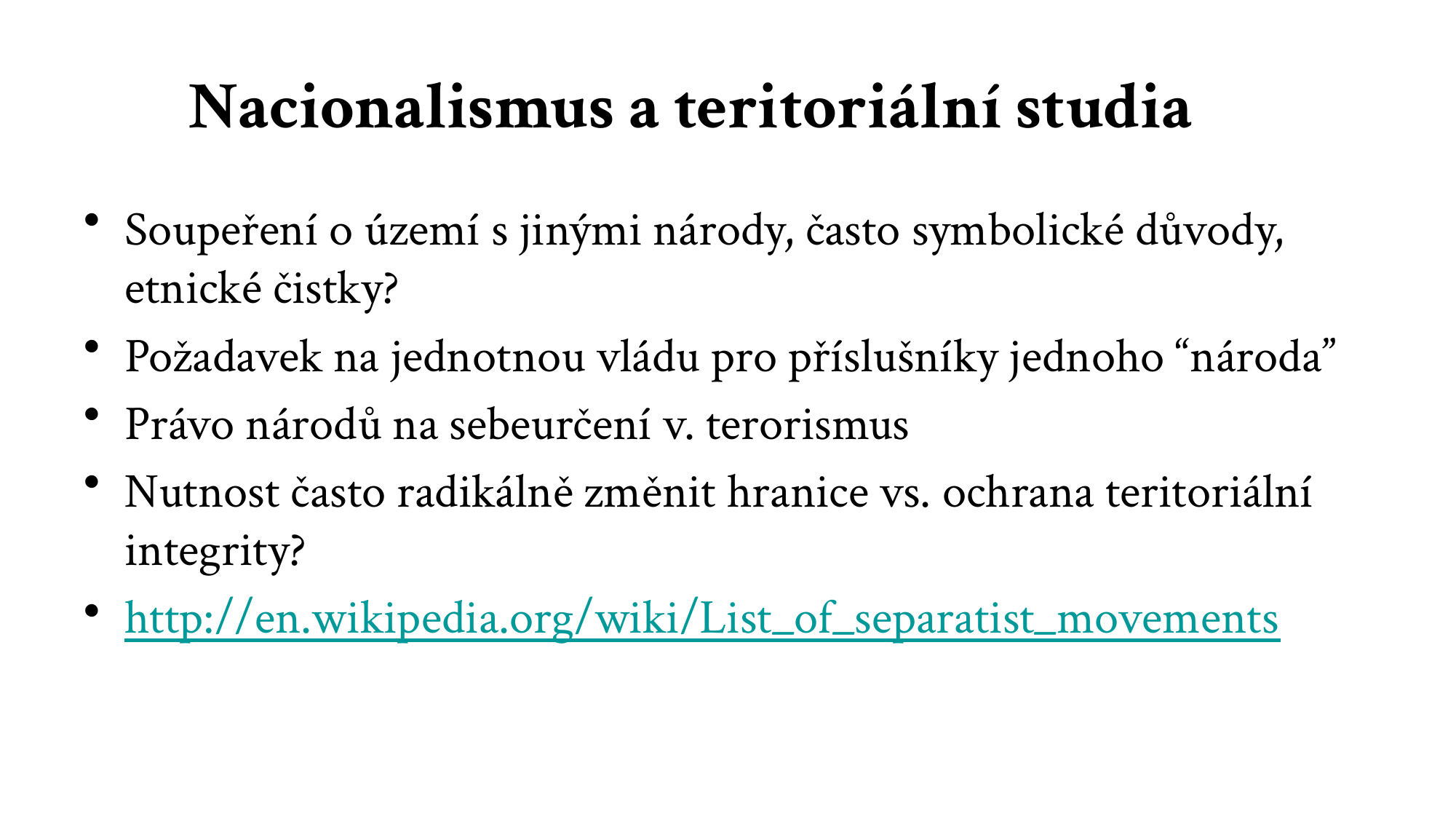

# Nacionalismus a teritoriální studia
Soupeření o území s jinými národy, často symbolické důvody, etnické čistky?
Požadavek na jednotnou vládu pro příslušníky jednoho “národa”
Právo národů na sebeurčení v. terorismus
Nutnost často radikálně změnit hranice vs. ochrana teritoriální integrity?
http://en.wikipedia.org/wiki/List_of_separatist_movements